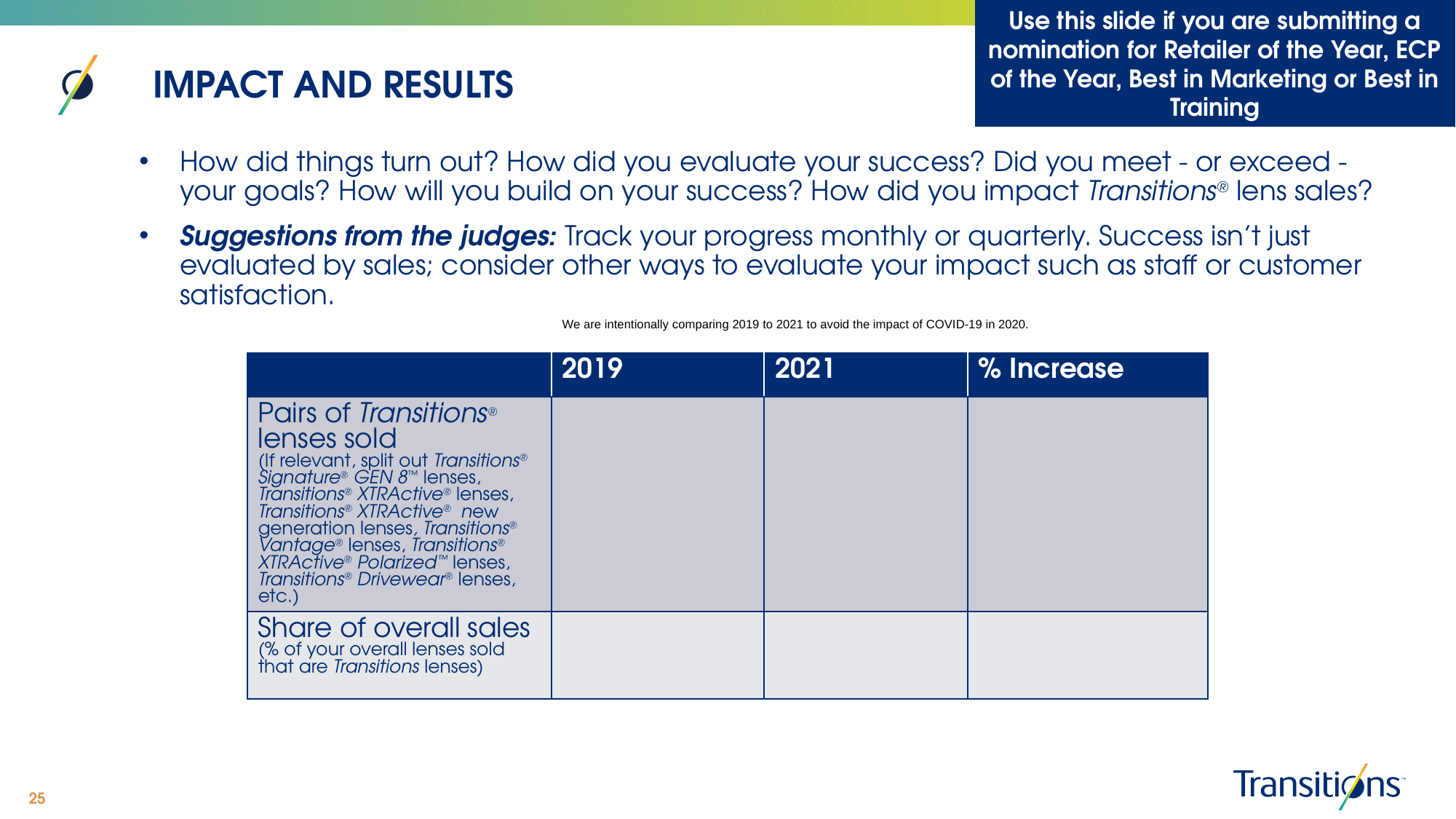

Use this slide if you are submitting a nomination for Retailer of the Year, ECP of the Year, Best in Marketing or Best in Training
IMPACT AND RESULTS
How did things turn out? How did you evaluate your success? Did you meet - or exceed - your goals? How will you build on your success? How did you impact Transitions® lens sales?
Suggestions from the judges: Track your progress monthly or quarterly. Success isn’t just evaluated by sales; consider other ways to evaluate your impact such as staff or customer satisfaction.
We are intentionally comparing 2019 to 2021 to avoid the impact of COVID-19 in 2020.
|  | 2019 | 2021 | % Increase |
| --- | --- | --- | --- |
| Pairs of Transitions® lenses sold (If relevant, split out Transitions® Signature® GEN 8™ lenses, Transitions® XTRActive® lenses, Transitions® XTRActive® new generation lenses, Transitions® Vantage® lenses, Transitions® XTRActive® Polarized™ lenses, Transitions® Drivewear® lenses, etc.) |  |  |  |
| Share of overall sales (% of your overall lenses sold that are Transitions lenses) |  |  |  |
25